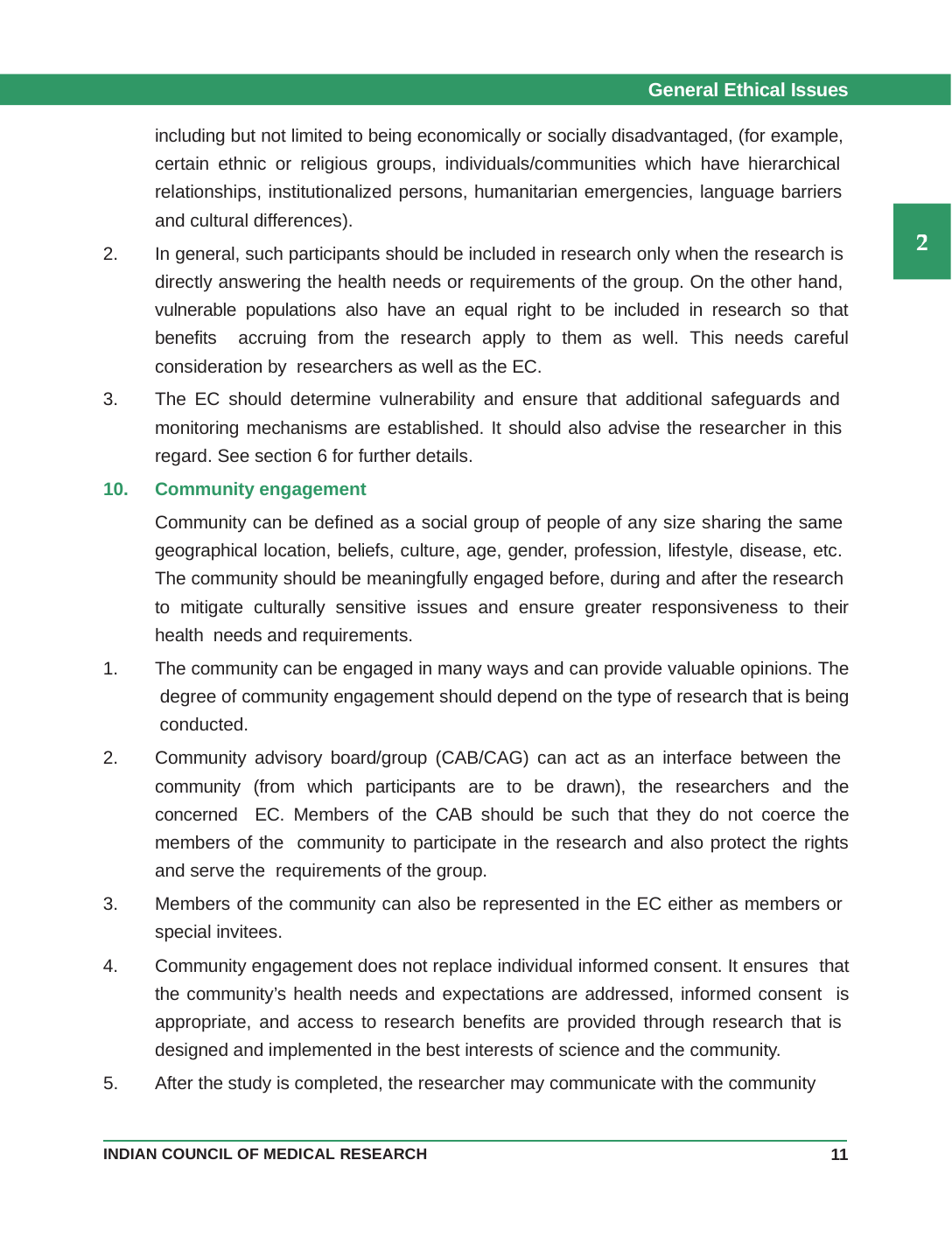

General Ethical Issues
including but not limited to being economically or socially disadvantaged, (for example,  certain ethnic or religious groups, individuals/communities which have hierarchical  relationships, institutionalized persons, humanitarian emergencies, language barriers  and cultural differences).
In general, such participants should be included in research only when the research is  directly answering the health needs or requirements of the group. On the other hand,  vulnerable populations also have an equal right to be included in research so that benefits  accruing from the research apply to them as well. This needs careful consideration by  researchers as well as the EC.
The EC should determine vulnerability and ensure that additional safeguards and  monitoring mechanisms are established. It should also advise the researcher in this  regard. See section 6 for further details.
Community engagement
Community can be defined as a social group of people of any size sharing the same  geographical location, beliefs, culture, age, gender, profession, lifestyle, disease, etc.  The community should be meaningfully engaged before, during and after the research  to mitigate culturally sensitive issues and ensure greater responsiveness to their health  needs and requirements.
The community can be engaged in many ways and can provide valuable opinions. The  degree of community engagement should depend on the type of research that is being  conducted.
Community advisory board/group (CAB/CAG) can act as an interface between the  community (from which participants are to be drawn), the researchers and the concerned  EC. Members of the CAB should be such that they do not coerce the members of the  community to participate in the research and also protect the rights and serve the  requirements of the group.
Members of the community can also be represented in the EC either as members or  special invitees.
Community engagement does not replace individual informed consent. It ensures  that the community’s health needs and expectations are addressed, informed consent  is appropriate, and access to research benefits are provided through research that is  designed and implemented in the best interests of science and the community.
After the study is completed, the researcher may communicate with the community

11
INDIAN COUNCIL OF MEDICAL RESEARCH